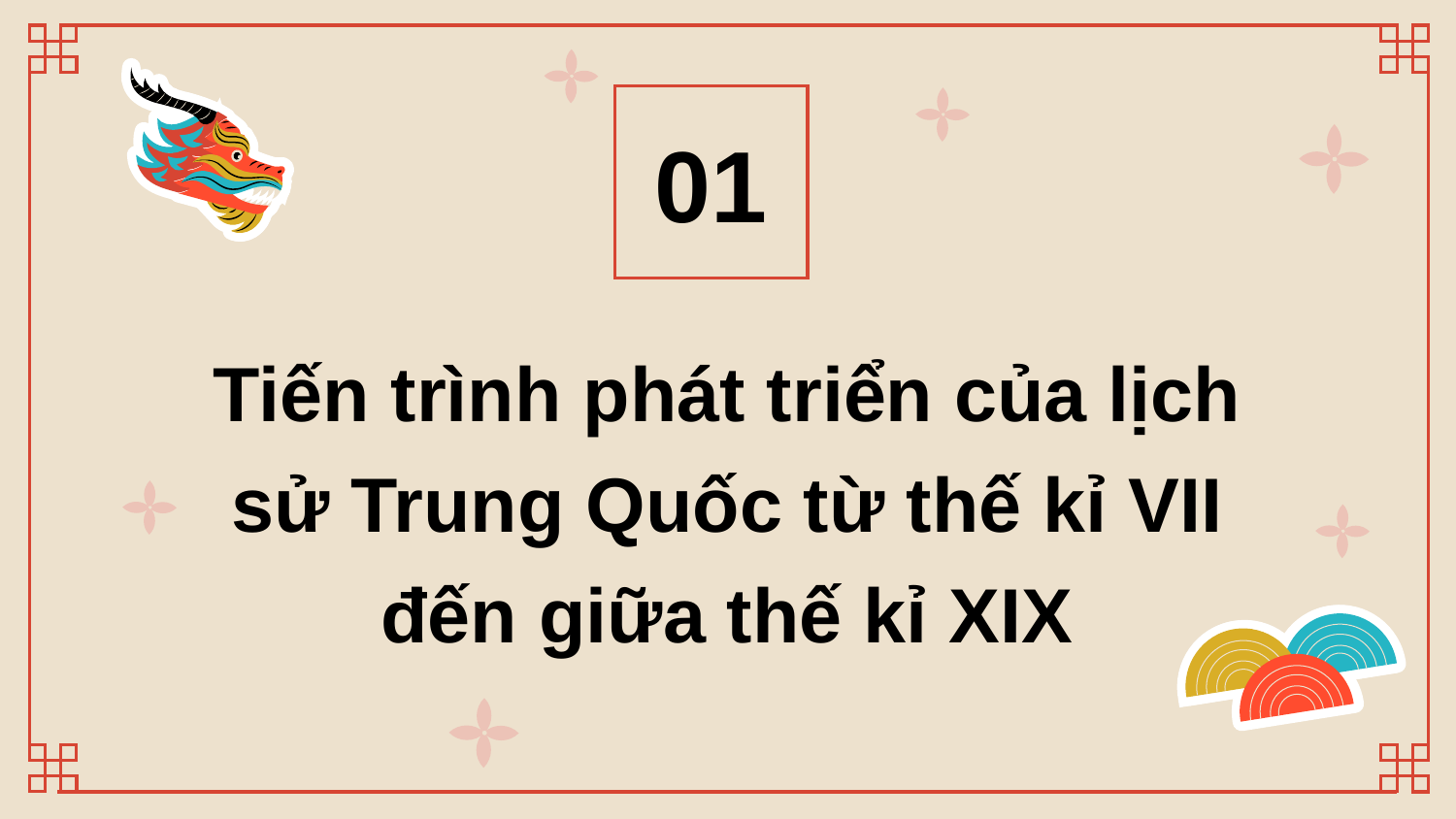

01

Tiến trình phát triển của lịch sử Trung Quốc từ thế kỉ VII đến giữa thế kỉ XIX